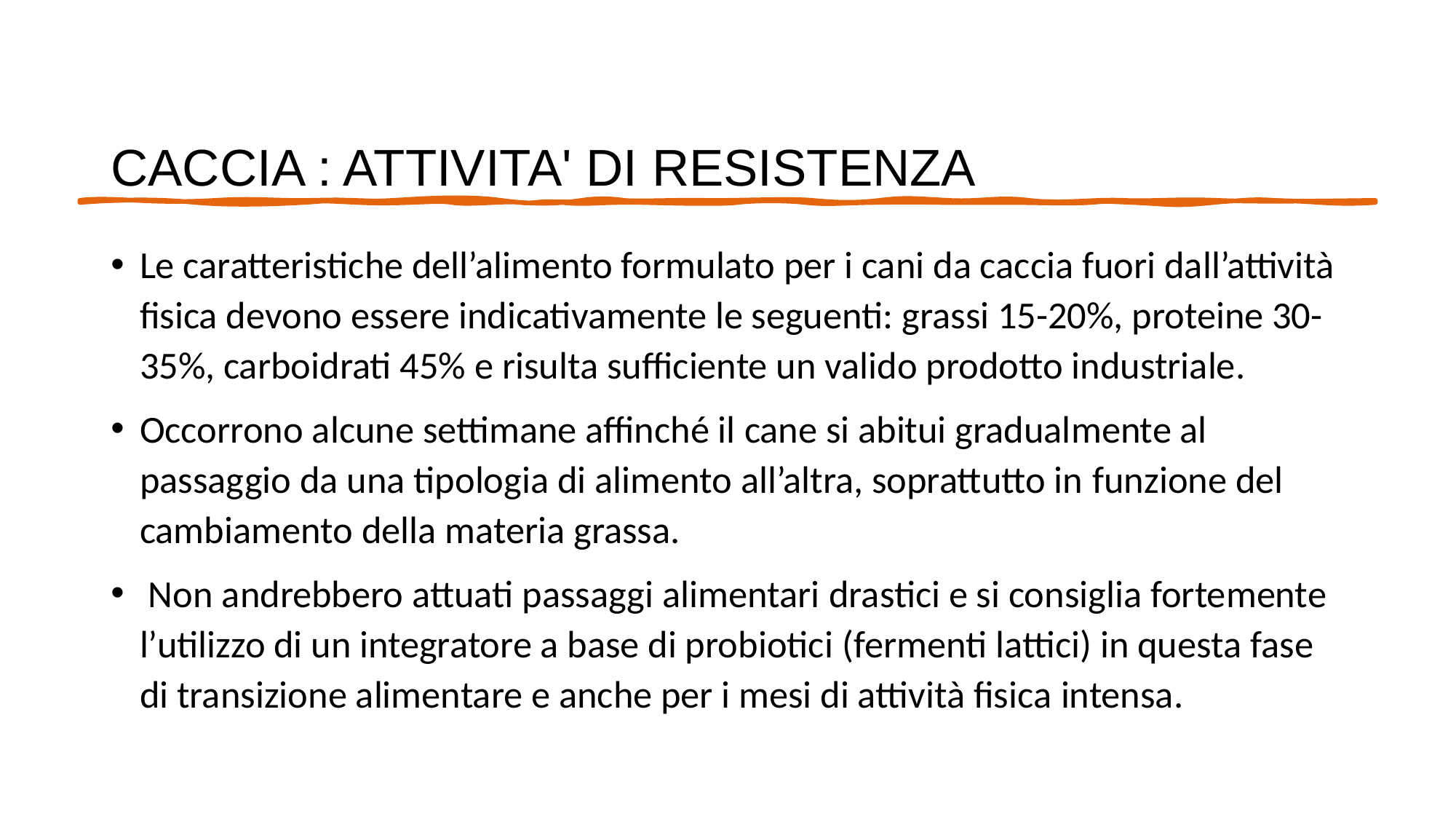

# CACCIA : ATTIVITA' DI RESISTENZA

Le caratteristiche dell’alimento formulato per i cani da caccia fuori dall’attività fisica devono essere indicativamente le seguenti: grassi 15-20%, proteine 30-35%, carboidrati 45% e risulta sufficiente un valido prodotto industriale.
Occorrono alcune settimane affinché il cane si abitui gradualmente al passaggio da una tipologia di alimento all’altra, soprattutto in funzione del cambiamento della materia grassa.
 Non andrebbero attuati passaggi alimentari drastici e si consiglia fortemente l’utilizzo di un integratore a base di probiotici (fermenti lattici) in questa fase di transizione alimentare e anche per i mesi di attività fisica intensa.